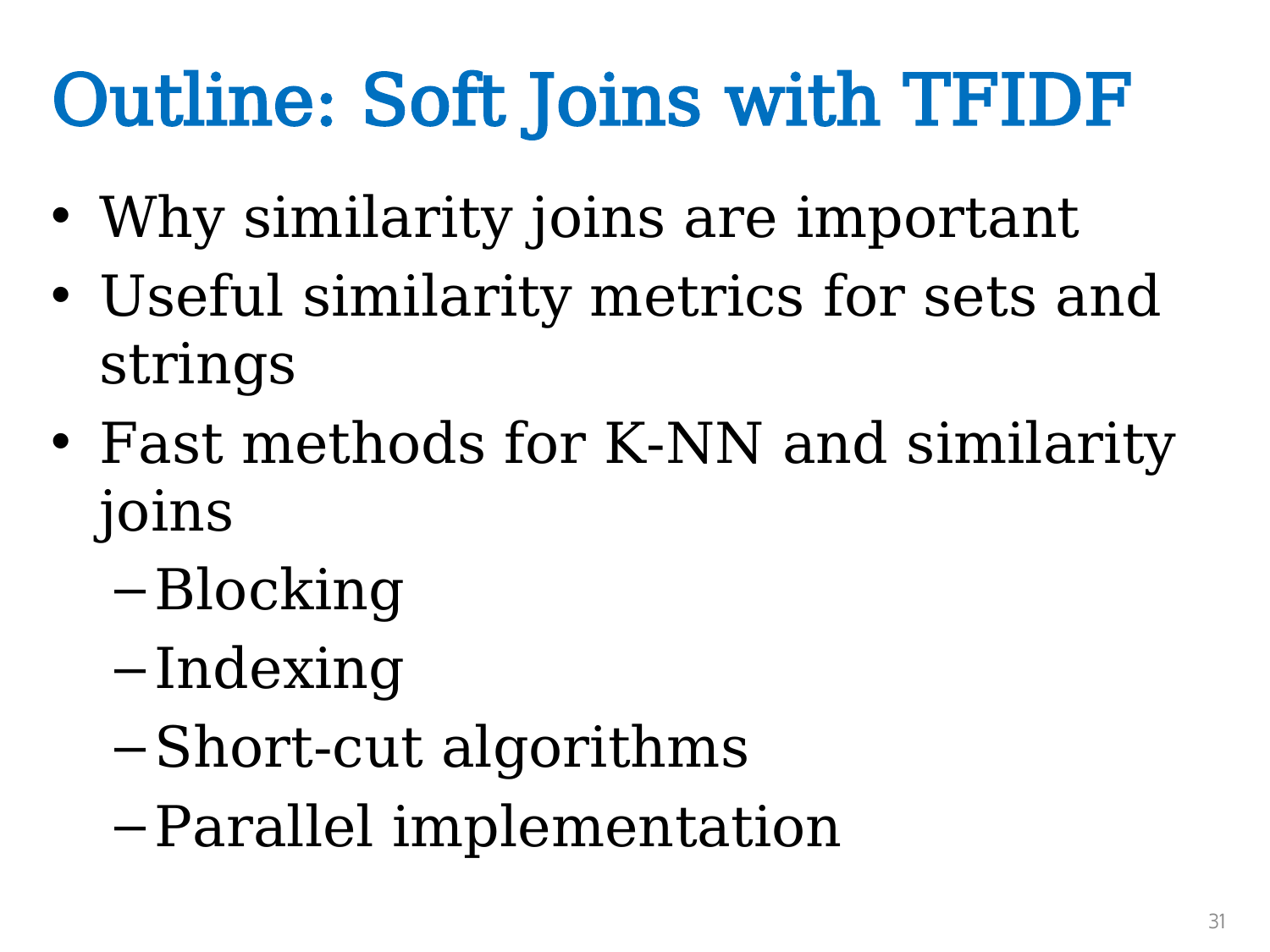

# Outline: Soft Joins with TFIDF
Why similarity joins are important
Useful similarity metrics for sets and strings
Fast methods for K-NN and similarity joins
Blocking
Indexing
Short-cut algorithms
Parallel implementation
31